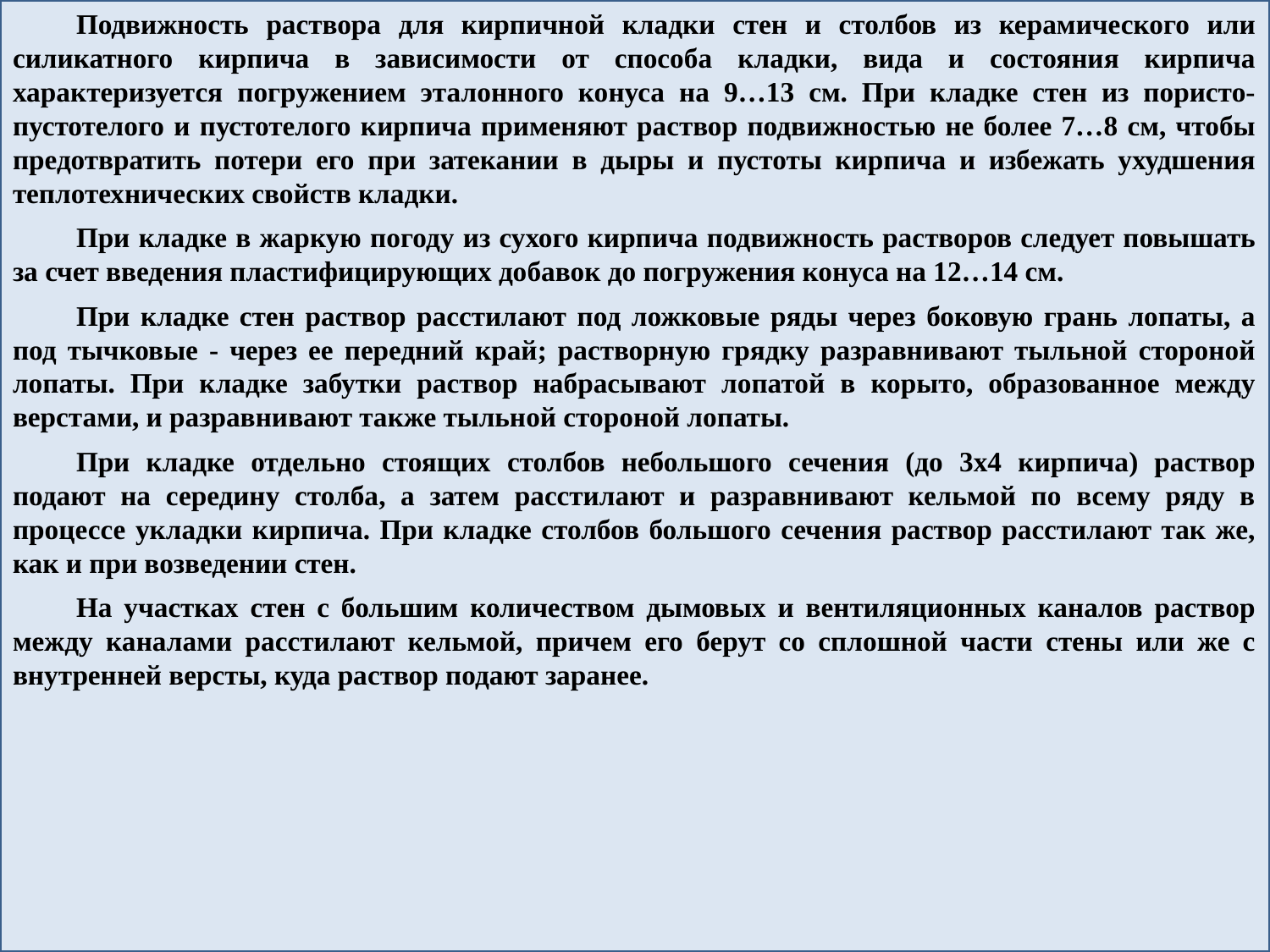

Подвижность раствора для кирпичной кладки стен и столбов из керамического или силикатного кирпича в зависимости от способа кладки, вида и состояния кирпича характеризуется погружением эталонного конуса на 9…13 см. При кладке стен из пористо-пустотелого и пустотелого кирпича применяют раствор подвижностью не более 7…8 см, чтобы предотвратить потери его при затекании в дыры и пустоты кирпича и избежать ухудшения теплотехнических свойств кладки.
При кладке в жаркую погоду из сухого кирпича подвижность растворов следует повышать за счет введения пластифицирующих добавок до погружения конуса на 12…14 см.
При кладке стен раствор расстилают под ложковые ряды через боковую грань лопаты, а под тычковые - через ее передний край; растворную грядку разравнивают тыльной стороной лопаты. При кладке забутки раствор набрасывают лопатой в корыто, образованное между верстами, и разравнивают также тыльной стороной лопаты.
При кладке отдельно стоящих столбов небольшого сечения (до 3x4 кирпича) раствор подают на середину столба, а затем расстилают и разравнивают кельмой по всему ряду в процессе укладки кирпича. При кладке столбов большого сечения раствор расстилают так же, как и при возведении стен.
На участках стен с большим количеством дымовых и вентиляционных каналов раствор между каналами расстилают кельмой, причем его берут со сплошной части стены или же с внутренней версты, куда раствор подают заранее.